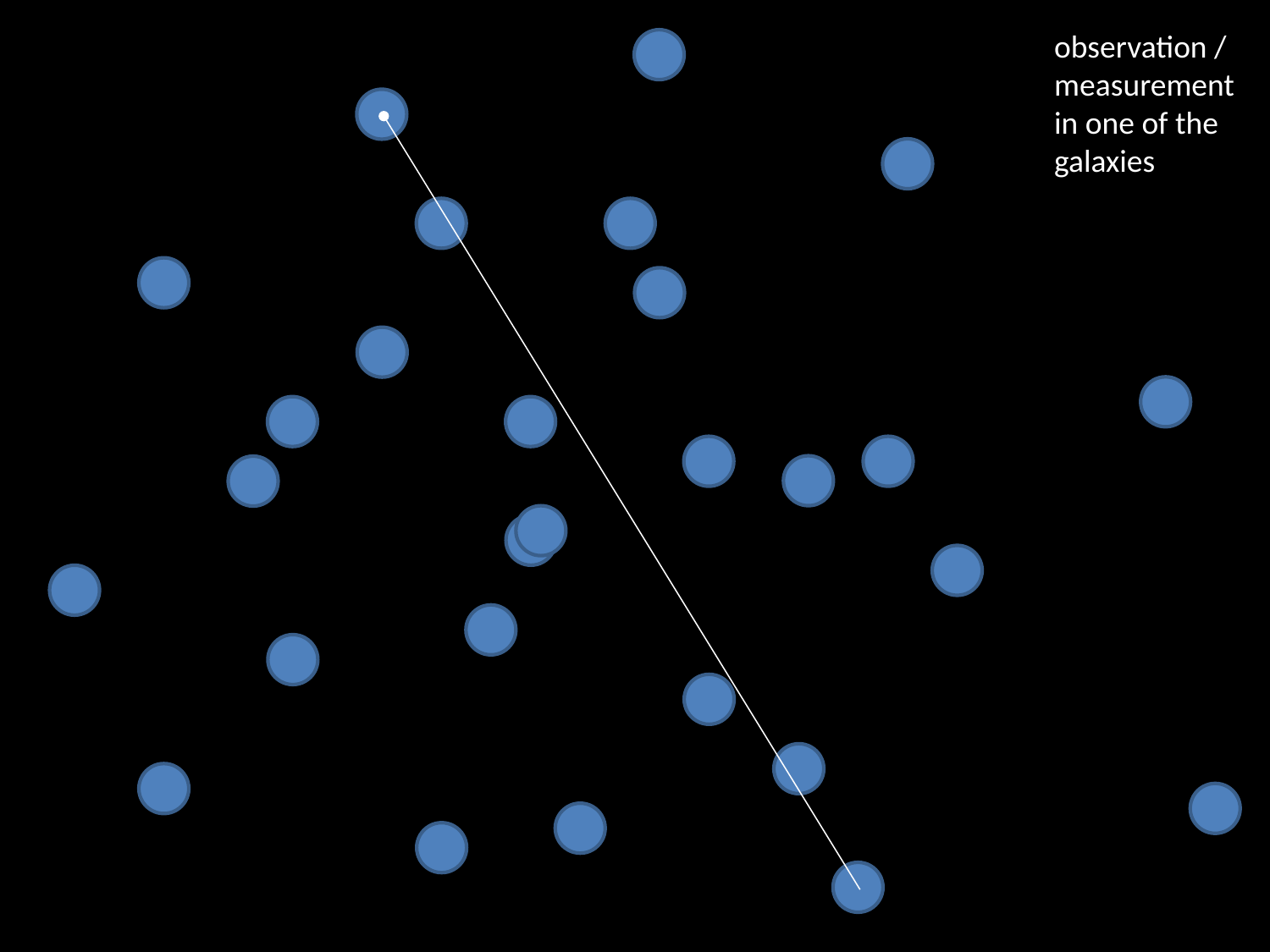

observation / measurement in one of the galaxies